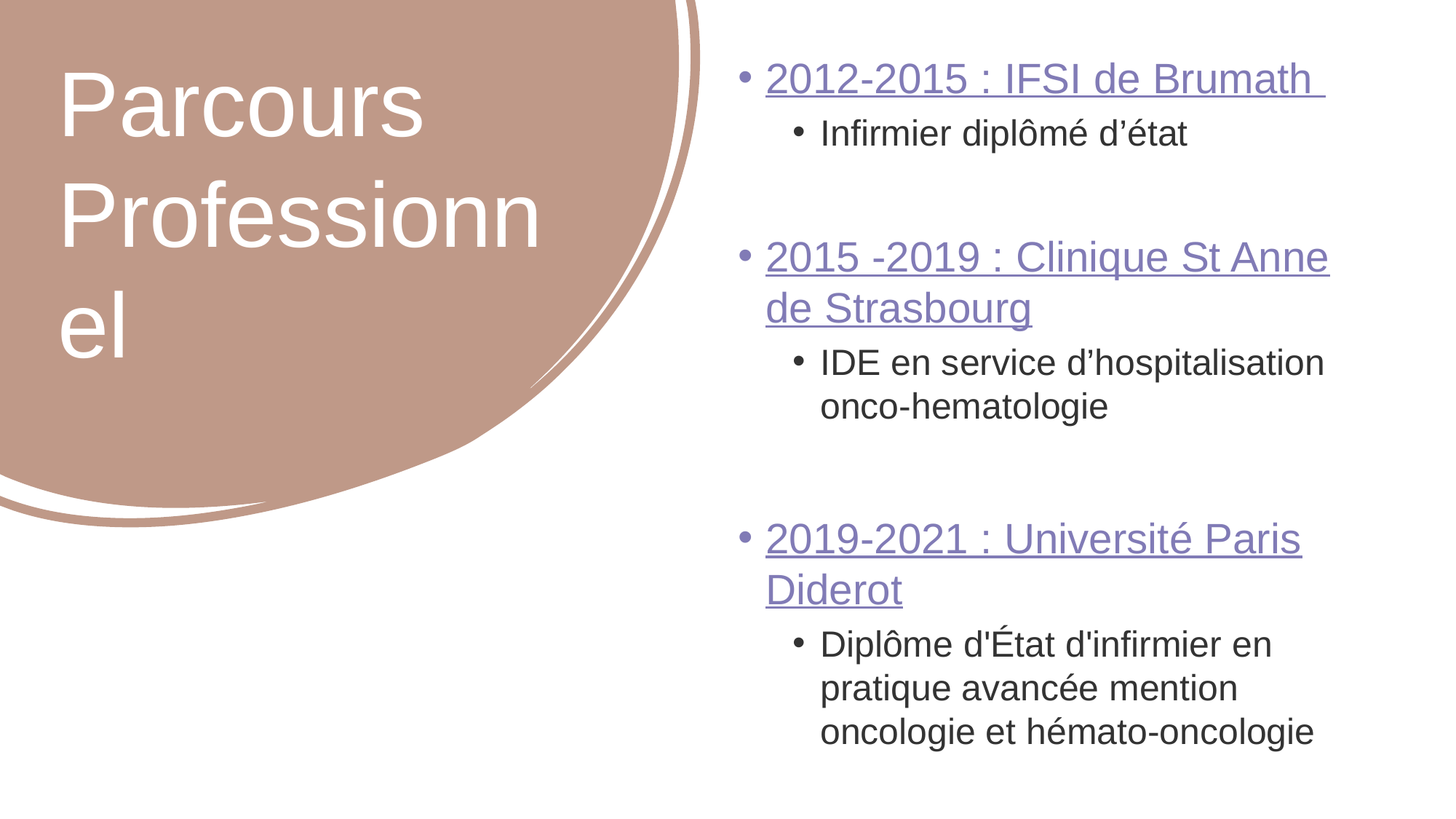

2012-2015 : IFSI de Brumath
Infirmier diplômé d’état

2015 -2019 : Clinique St Anne de Strasbourg
IDE en service d’hospitalisation onco-hematologie

2019-2021 : Université Paris Diderot
Diplôme d'État d'infirmier en pratique avancée mention oncologie et hémato-oncologie

# Parcours Professionnel